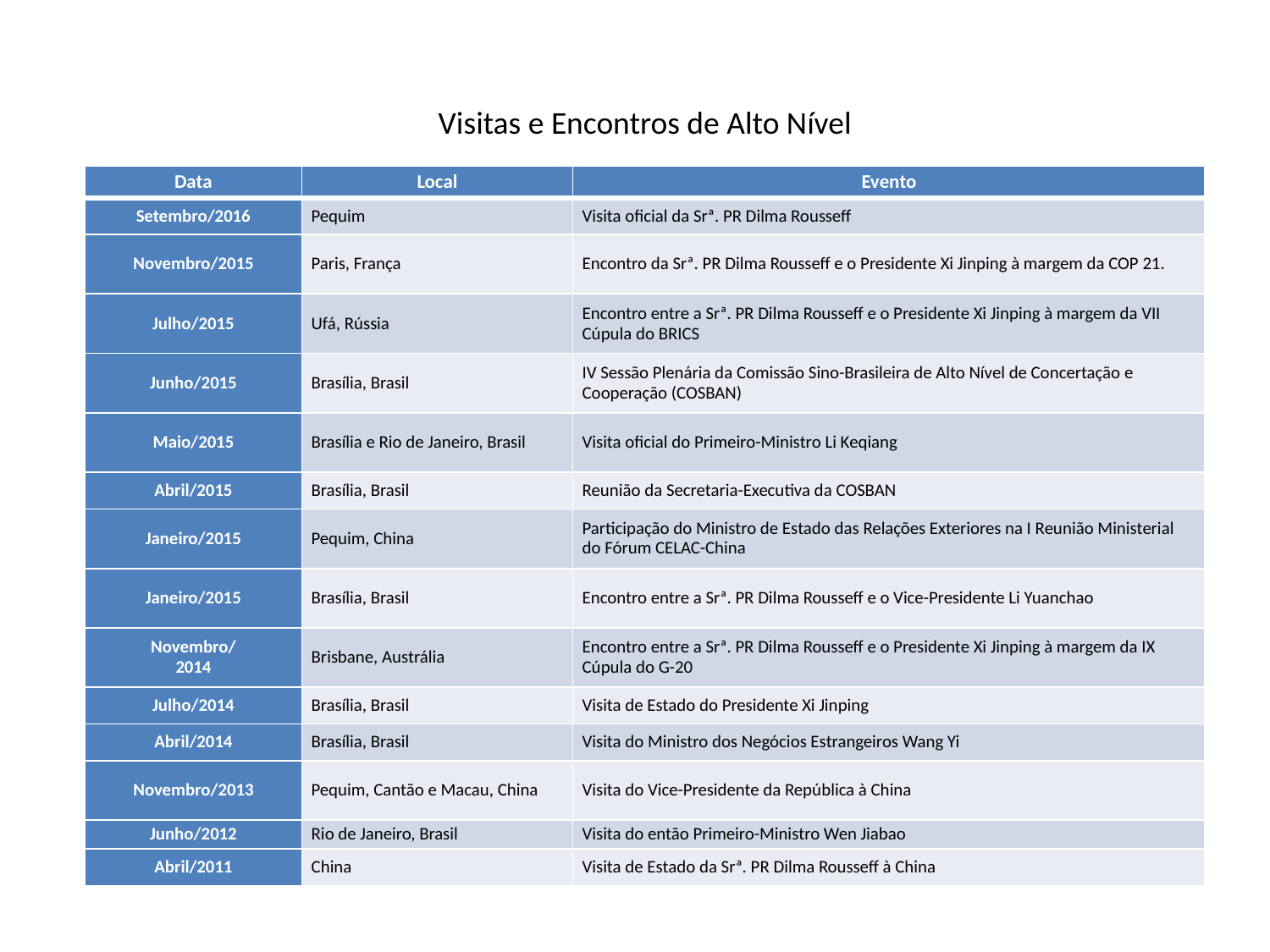

Visitas e Encontros de Alto Nível
| Data | Local | Evento |
| --- | --- | --- |
| Setembro/2016 | Pequim | Visita oficial da Srª. PR Dilma Rousseff |
| Novembro/2015 | Paris, França | Encontro da Srª. PR Dilma Rousseff e o Presidente Xi Jinping à margem da COP 21. |
| Julho/2015 | Ufá, Rússia | Encontro entre a Srª. PR Dilma Rousseff e o Presidente Xi Jinping à margem da VII Cúpula do BRICS |
| Junho/2015 | Brasília, Brasil | IV Sessão Plenária da Comissão Sino-Brasileira de Alto Nível de Concertação e Cooperação (COSBAN) |
| Maio/2015 | Brasília e Rio de Janeiro, Brasil | Visita oficial do Primeiro-Ministro Li Keqiang |
| Abril/2015 | Brasília, Brasil | Reunião da Secretaria-Executiva da COSBAN |
| Janeiro/2015 | Pequim, China | Participação do Ministro de Estado das Relações Exteriores na I Reunião Ministerial do Fórum CELAC-China |
| Janeiro/2015 | Brasília, Brasil | Encontro entre a Srª. PR Dilma Rousseff e o Vice-Presidente Li Yuanchao |
| Novembro/ 2014 | Brisbane, Austrália | Encontro entre a Srª. PR Dilma Rousseff e o Presidente Xi Jinping à margem da IX Cúpula do G-20 |
| Julho/2014 | Brasília, Brasil | Visita de Estado do Presidente Xi Jinping |
| Abril/2014 | Brasília, Brasil | Visita do Ministro dos Negócios Estrangeiros Wang Yi |
| Novembro/2013 | Pequim, Cantão e Macau, China | Visita do Vice-Presidente da República à China |
| Junho/2012 | Rio de Janeiro, Brasil | Visita do então Primeiro-Ministro Wen Jiabao |
| Abril/2011 | China | Visita de Estado da Srª. PR Dilma Rousseff à China |